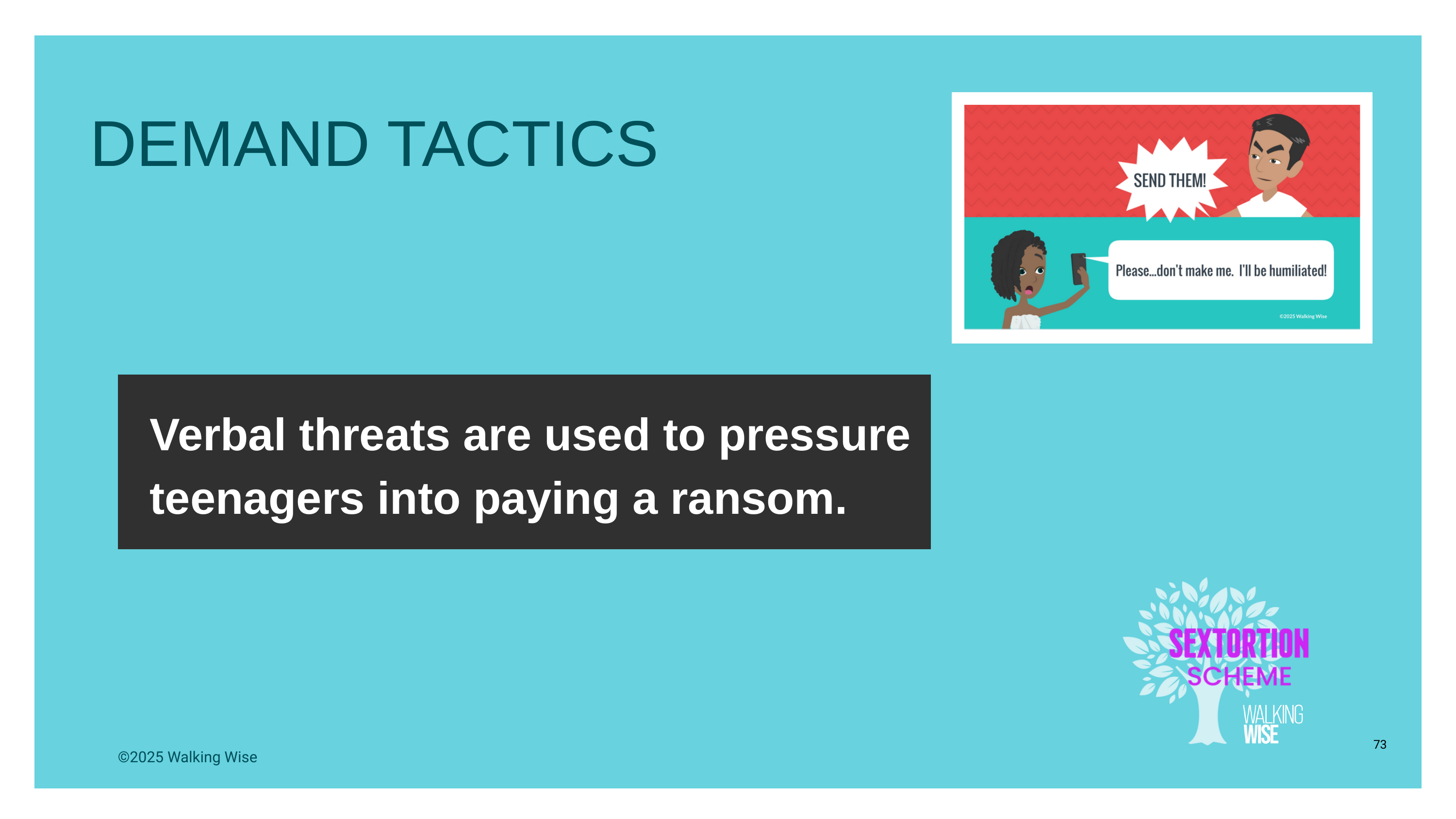

LESSON PLANS
DEMAND TACTICS

Verbal threats are used to pressure teenagers into paying a ransom.

73
©2025 Walking Wise
3